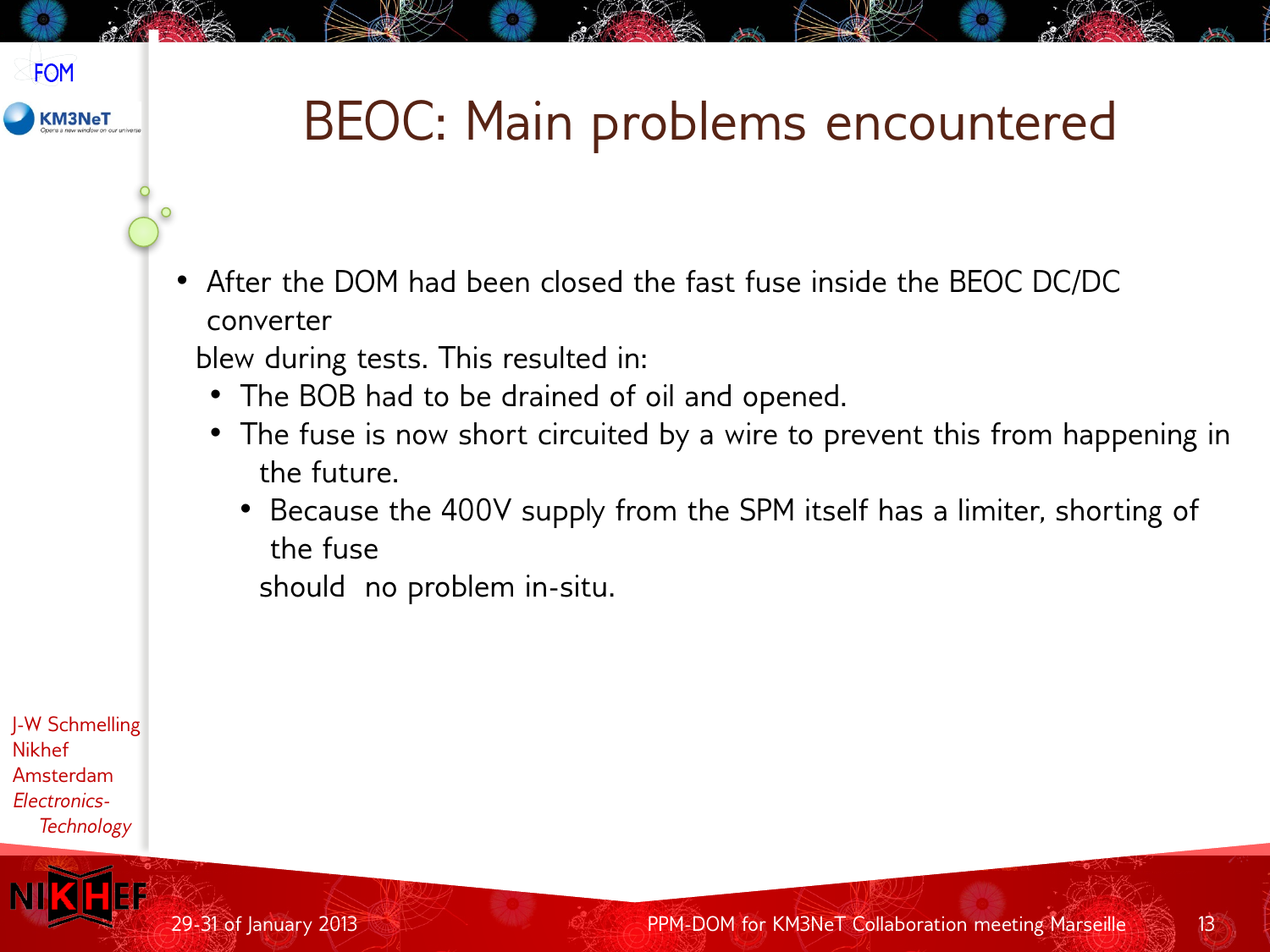

# BEOC: Main problems encountered
After the DOM had been closed the fast fuse inside the BEOC DC/DC converter
  blew during tests. This resulted in:
The BOB had to be drained of oil and opened.
The fuse is now short circuited by a wire to prevent this from happening in
  the future.
Because the 400V supply from the SPM itself has a limiter, shorting of the fuse
  should  no problem in-situ.
29-31 of January 2013
PPM-DOM for KM3NeT Collaboration meeting Marseille
13